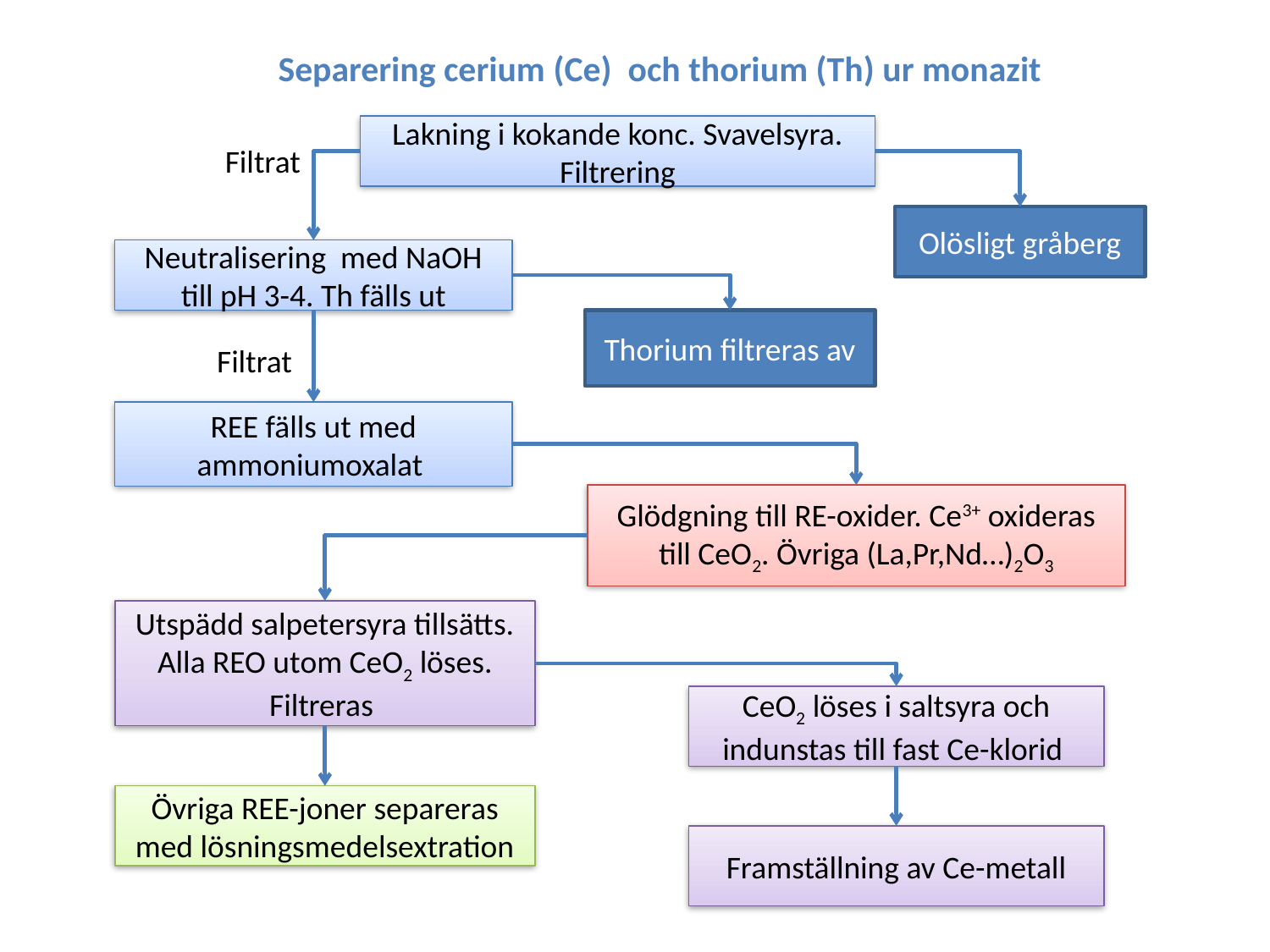

Separering cerium (Ce)  och thorium (Th) ur monazit
Lakning i kokande konc. Svavelsyra. Filtrering
Filtrat
Olösligt gråberg
Neutralisering  med NaOH till pH 3-4. Th fälls ut
Thorium filtreras av
Filtrat
REE fälls ut med ammoniumoxalat
Glödgning till RE-oxider. Ce3+ oxideras till CeO2. Övriga (La,Pr,Nd…)2O3
Utspädd salpetersyra tillsätts. Alla REO utom CeO2 löses. Filtreras
CeO2 löses i saltsyra och indunstas till fast Ce-klorid
Övriga REE-joner separeras med lösningsmedelsextration
Framställning av Ce-metall